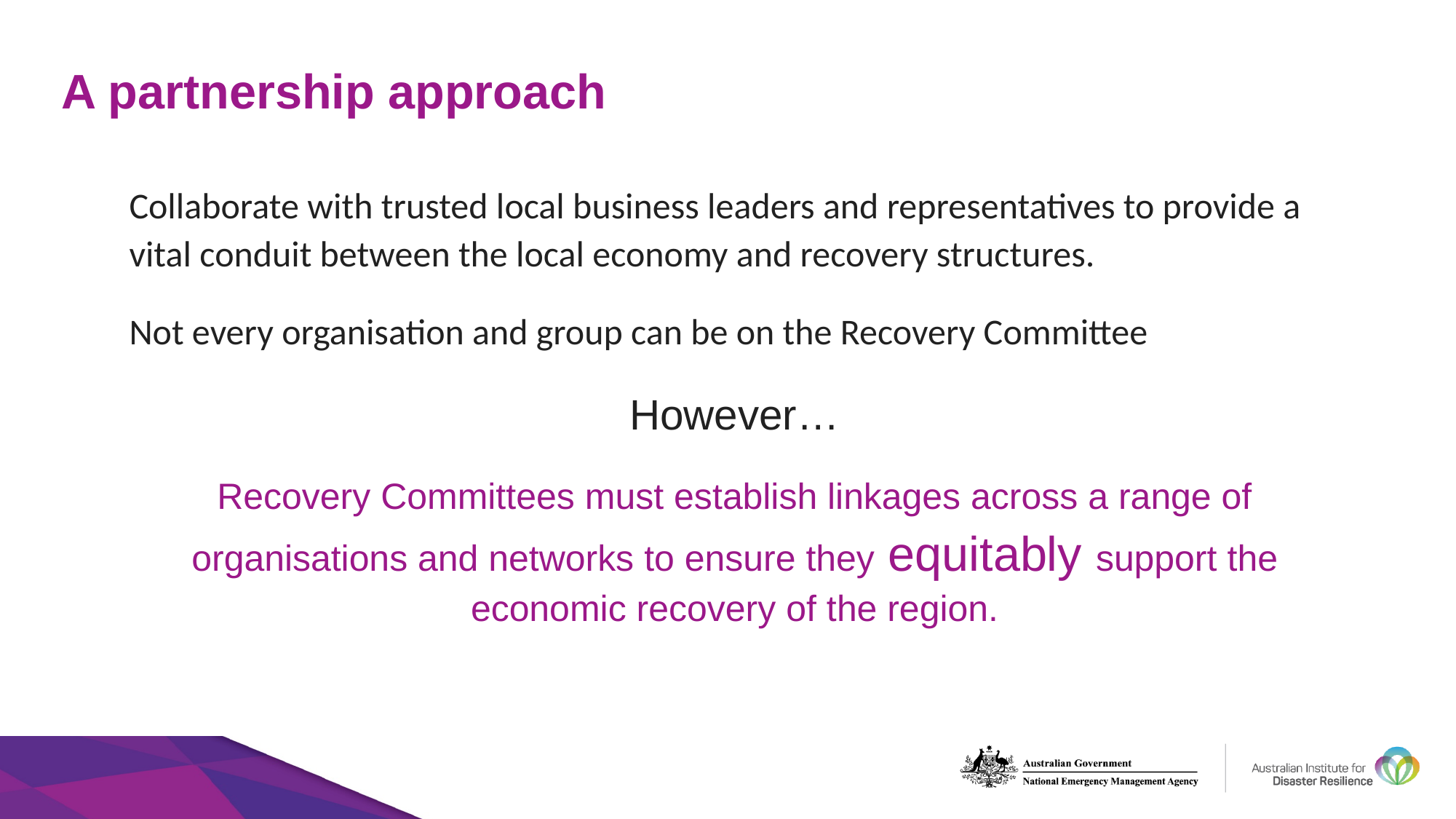

# A partnership approach
Collaborate with trusted local business leaders and representatives to provide a vital conduit between the local economy and recovery structures.
Not every organisation and group can be on the Recovery Committee
However…
Recovery Committees must establish linkages across a range of organisations and networks to ensure they equitably support the economic recovery of the region.